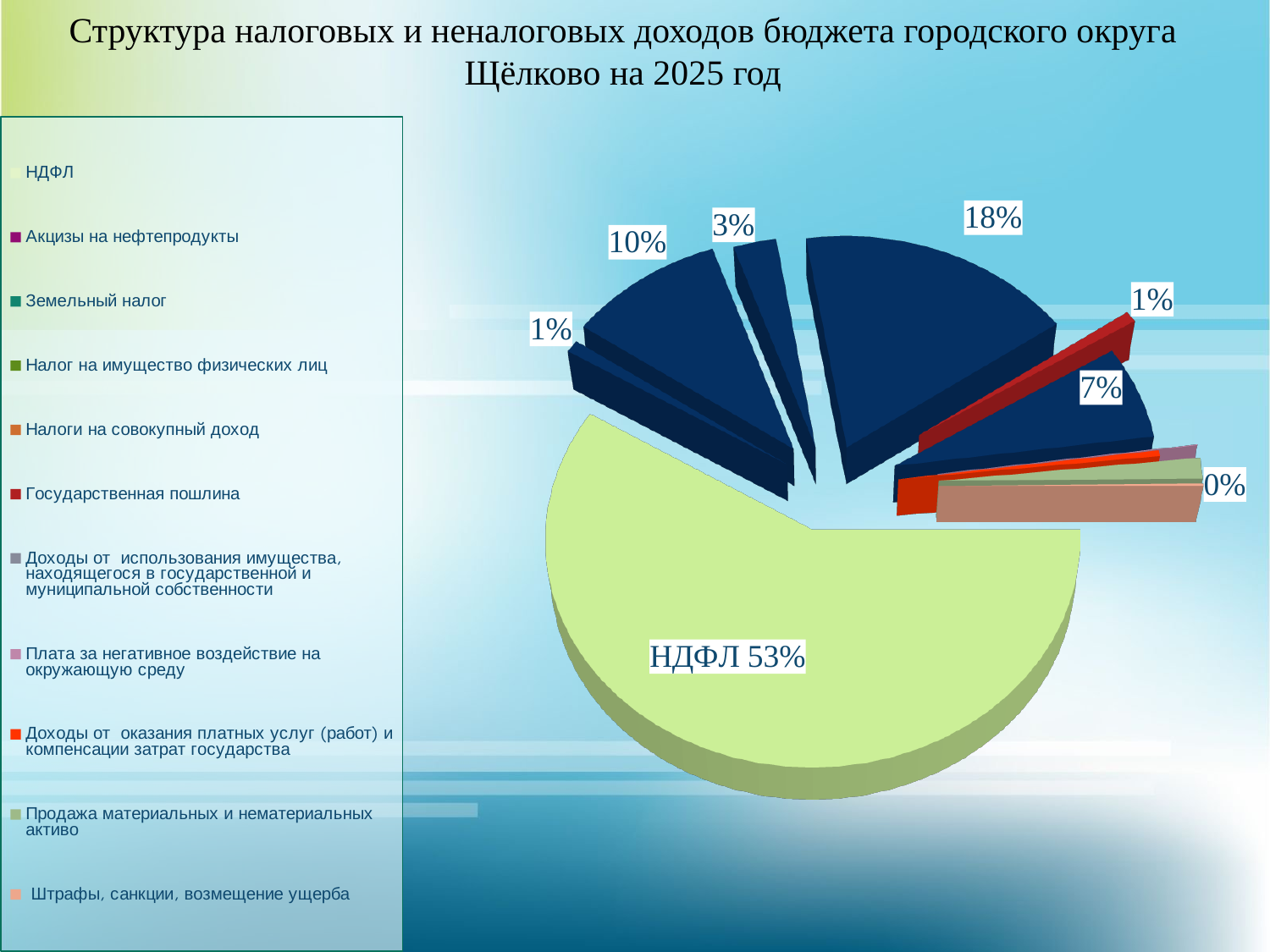

Структура налоговых и неналоговых доходов бюджета городского округа Щёлково на 2025 год

[unsupported chart]

[unsupported chart]